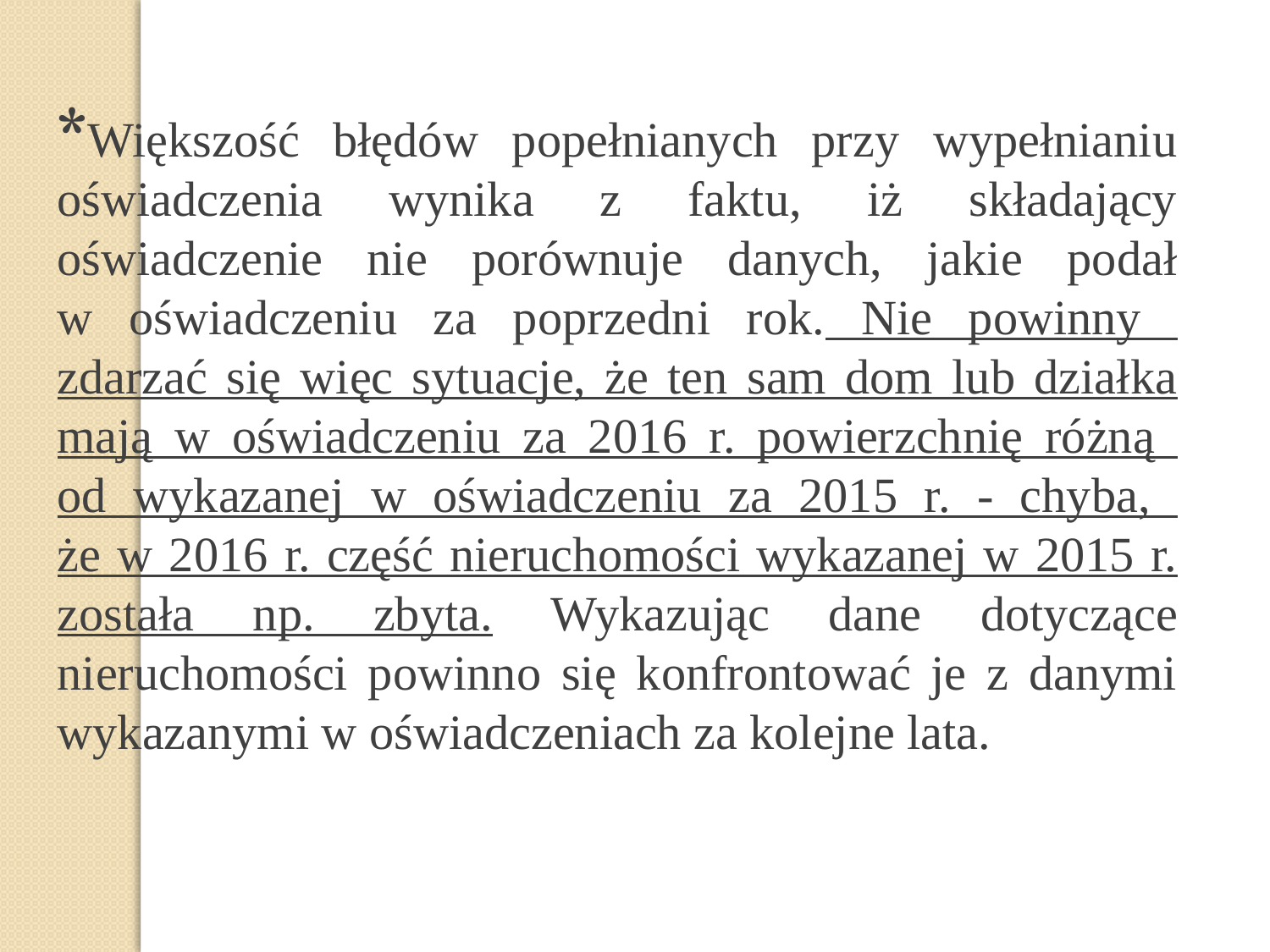

Większość błędów popełnianych przy wypełnianiu oświadczenia wynika z faktu, iż składający oświadczenie nie porównuje danych, jakie podał
w oświadczeniu za poprzedni rok. Nie powinny
zdarzać się więc sytuacje, że ten sam dom lub działka mają w oświadczeniu za 2016 r. powierzchnię różną
od wykazanej w oświadczeniu za 2015 r. - chyba,
że w 2016 r. część nieruchomości wykazanej w 2015 r. została np. zbyta. Wykazując dane dotyczące nieruchomości powinno się konfrontować je z danymi wykazanymi w oświadczeniach za kolejne lata.